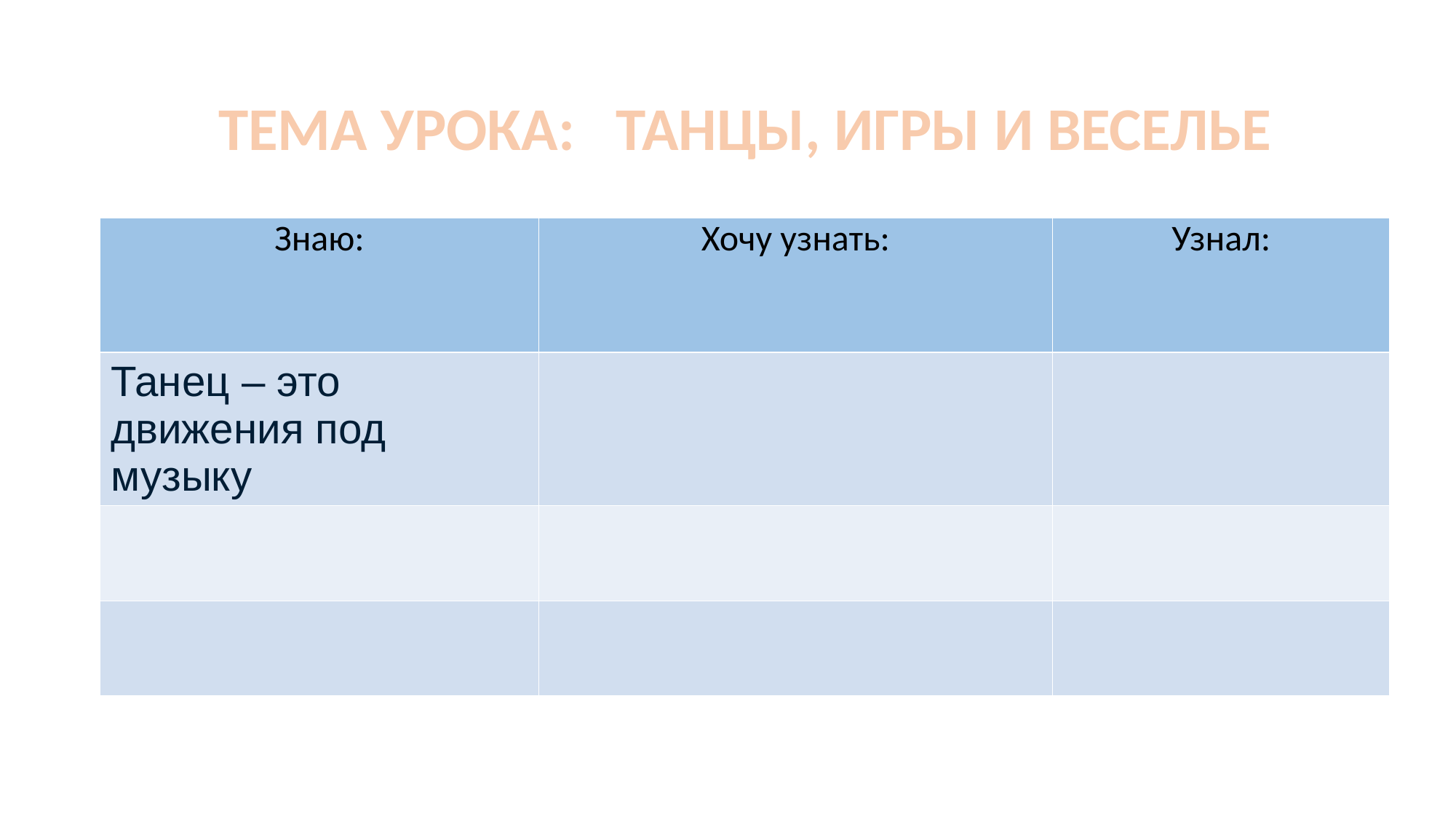

ТЕМА УРОКА:   ТАНЦЫ, ИГРЫ И ВЕСЕЛЬЕ
| Знаю: | Хочу узнать: | Узнал: |
| --- | --- | --- |
| Танец – это движения под музыку |  |  |
|  |  |  |
|  |  |  |